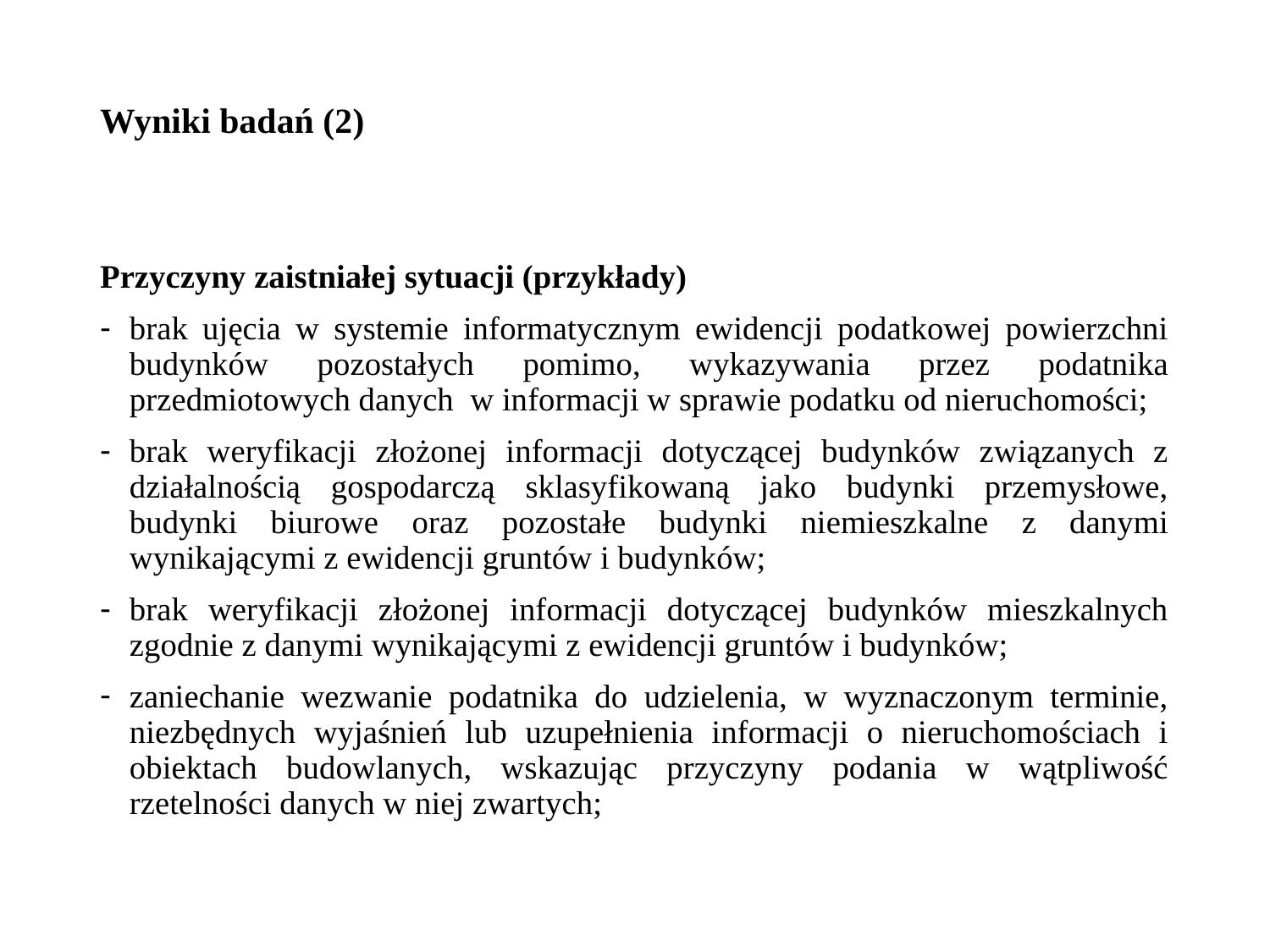

# Wyniki badań (2)
Przyczyny zaistniałej sytuacji (przykłady)
brak ujęcia w systemie informatycznym ewidencji podatkowej powierzchni budynków pozostałych pomimo, wykazywania przez podatnika przedmiotowych danych  w informacji w sprawie podatku od nieruchomości;
brak weryfikacji złożonej informacji dotyczącej budynków związanych z działalnością gospodarczą sklasyfikowaną jako budynki przemysłowe, budynki biurowe oraz pozostałe budynki niemieszkalne z danymi wynikającymi z ewidencji gruntów i budynków;
brak weryfikacji złożonej informacji dotyczącej budynków mieszkalnych zgodnie z danymi wynikającymi z ewidencji gruntów i budynków;
zaniechanie wezwanie podatnika do udzielenia, w wyznaczonym terminie, niezbędnych wyjaśnień lub uzupełnienia informacji o nieruchomościach i obiektach budowlanych, wskazując przyczyny podania w wątpliwość rzetelności danych w niej zwartych;